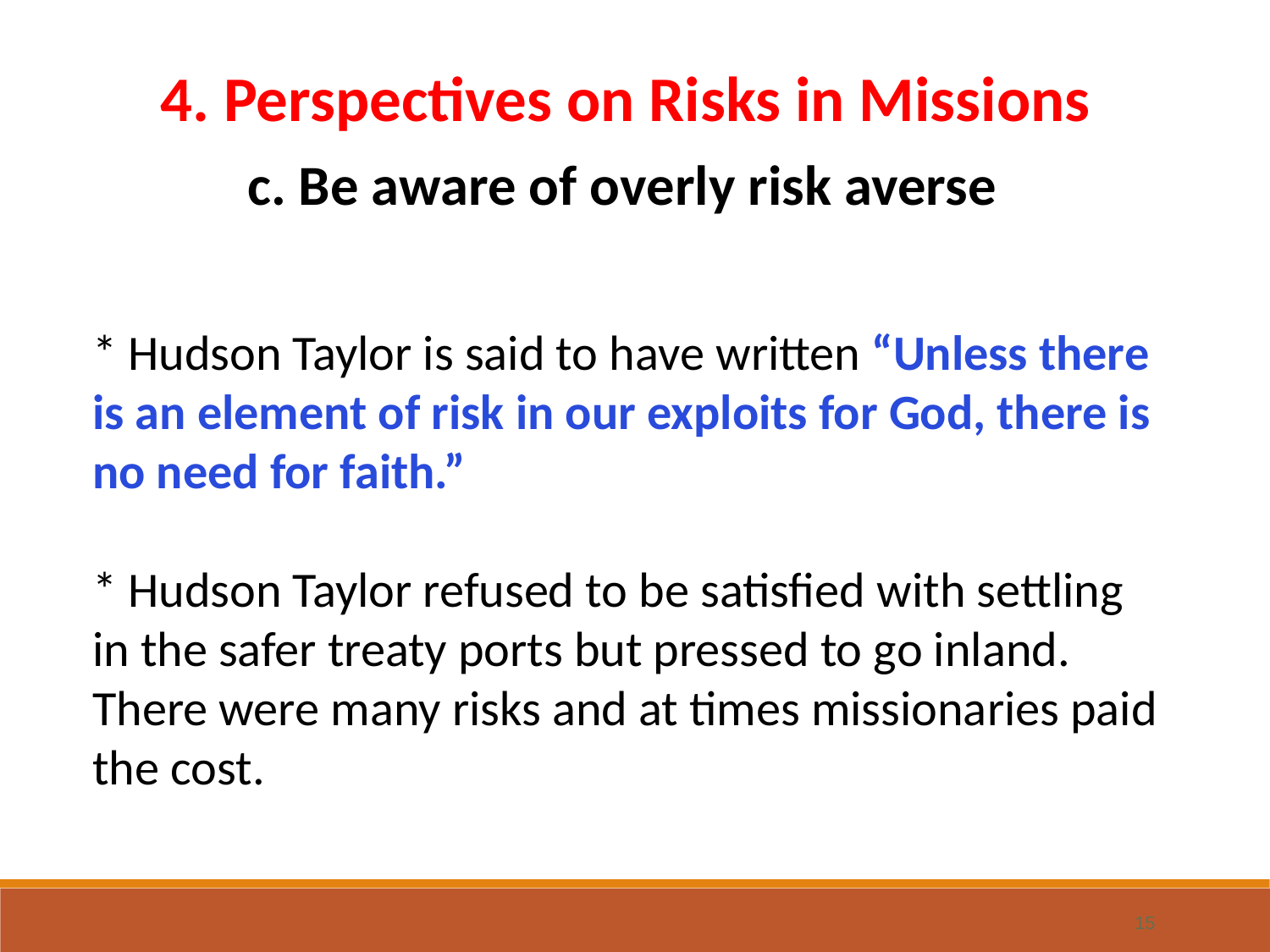

4. Perspectives on Risks in Missions
c. Be aware of overly risk averse
* Hudson Taylor is said to have written “Unless there is an element of risk in our exploits for God, there is no need for faith.”

* Hudson Taylor refused to be satisfied with settling in the safer treaty ports but pressed to go inland. There were many risks and at times missionaries paid the cost.
15